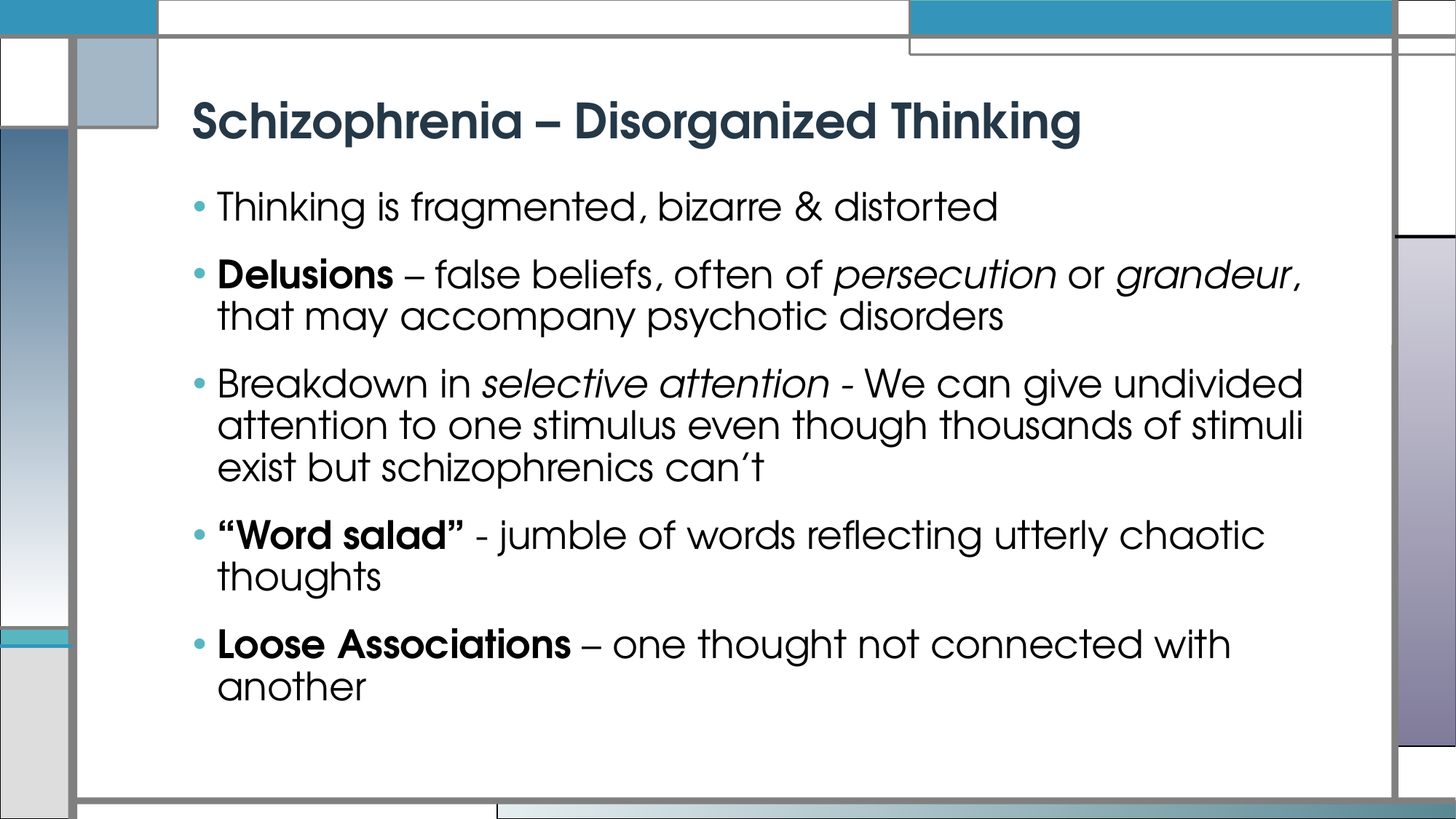

# Schizophrenia – Disorganized Thinking
Thinking is fragmented, bizarre & distorted
Delusions – false beliefs, often of persecution or grandeur, that may accompany psychotic disorders
Breakdown in selective attention - We can give undivided attention to one stimulus even though thousands of stimuli exist but schizophrenics can’t
“Word salad” - jumble of words reflecting utterly chaotic thoughts
Loose Associations – one thought not connected with another